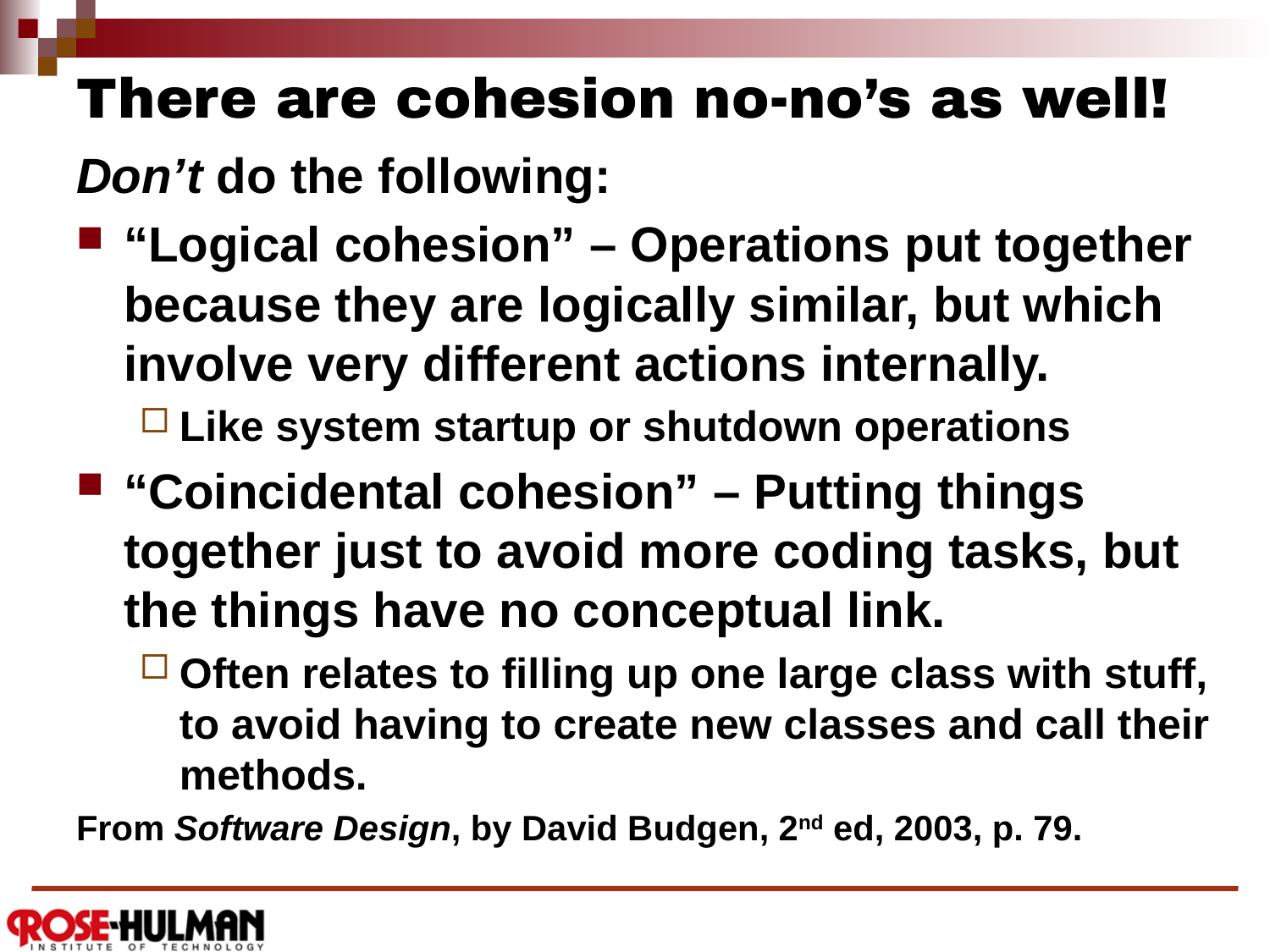

# There are cohesion no-no’s as well!
Don’t do the following:
“Logical cohesion” – Operations put together because they are logically similar, but which involve very different actions internally.
Like system startup or shutdown operations
“Coincidental cohesion” – Putting things together just to avoid more coding tasks, but the things have no conceptual link.
Often relates to filling up one large class with stuff, to avoid having to create new classes and call their methods.
From Software Design, by David Budgen, 2nd ed, 2003, p. 79.